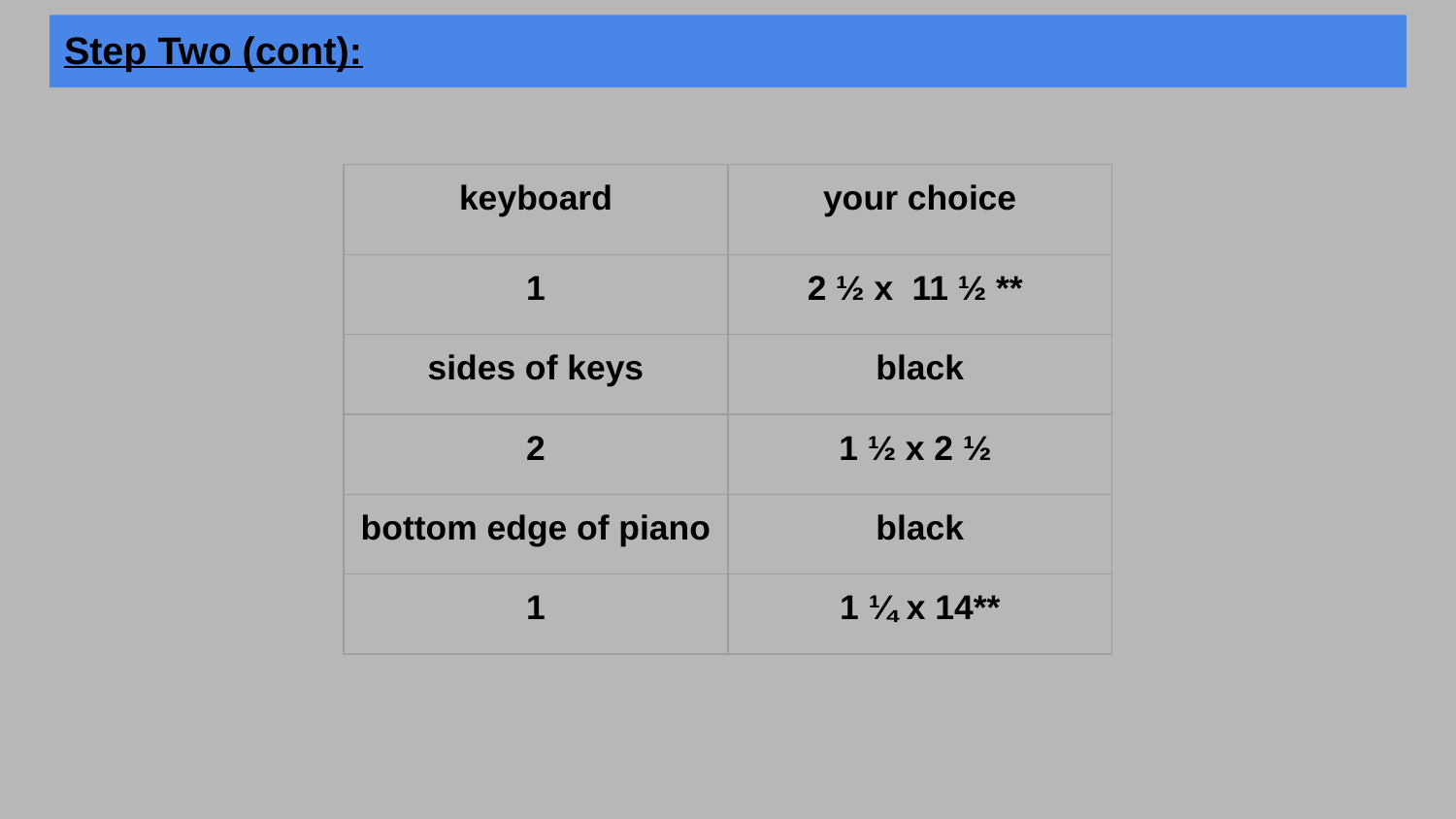

# Step Two (cont):
| keyboard | your choice |
| --- | --- |
| 1 | 2 ½ x 11 ½ \*\* |
| sides of keys | black |
| 2 | 1 ½ x 2 ½ |
| bottom edge of piano | black |
| 1 | 1 ¼ x 14\*\* |